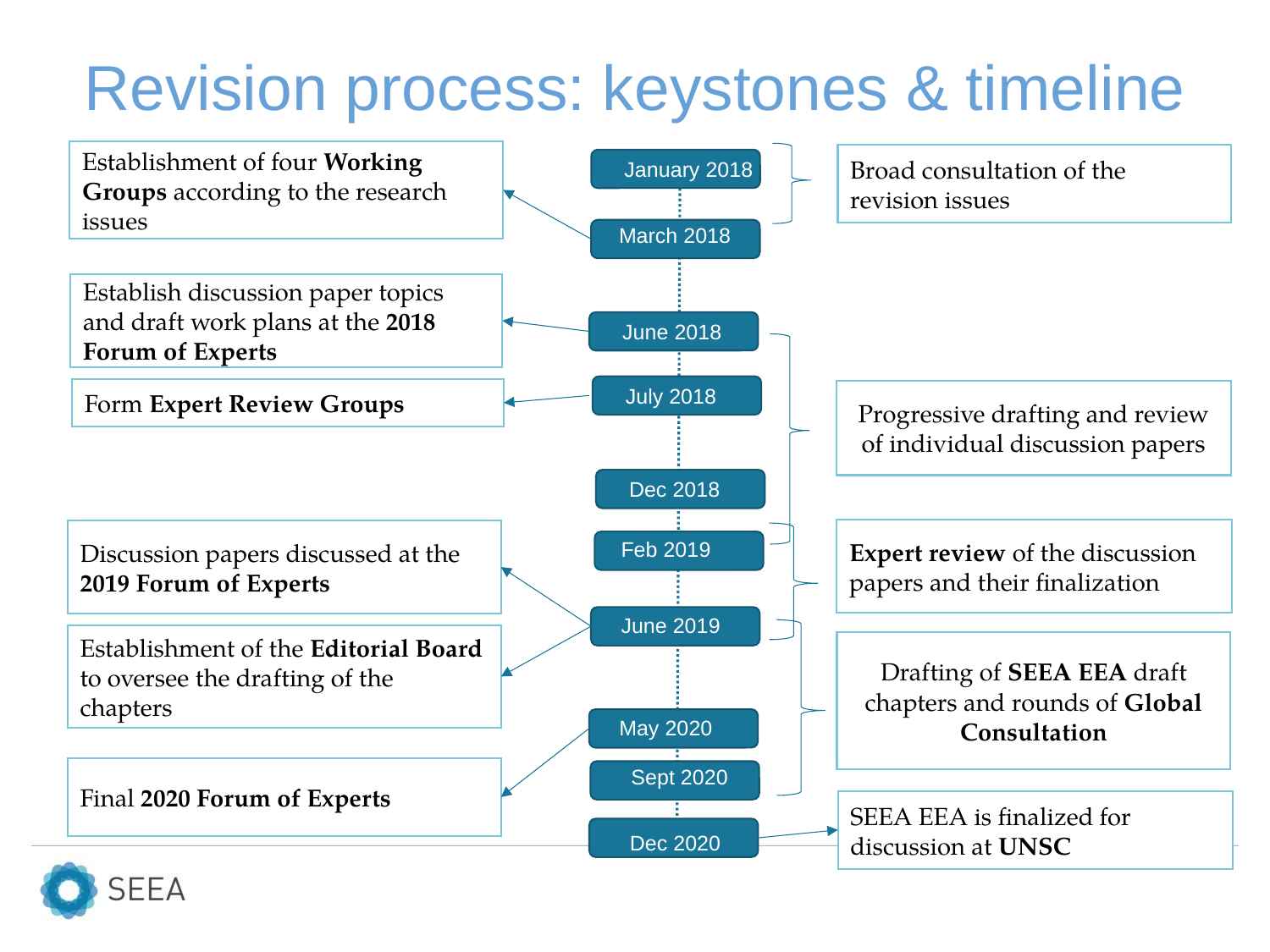

# Revision process: keystones & timeline
Establishment of four Working Groups according to the research issues

Broad consultation of the revision issues

January 2018
March 2018

Establish discussion paper topics and draft work plans at the 2018 Forum of Experts

June 2018

July 2018
Form Expert Review Groups
Progressive drafting and review of individual discussion papers

Dec 2018
Expert review of the discussion papers and their finalization
Discussion papers discussed at the 2019 Forum of Experts

Feb 2019

June 2019

Establishment of the Editorial Board to oversee the drafting of the chapters
Drafting of SEEA EEA draft chapters and rounds of Global Consultation
May 2020

Sept 2020

Final 2020 Forum of Experts
SEEA EEA is finalized for discussion at UNSC

Dec 2020